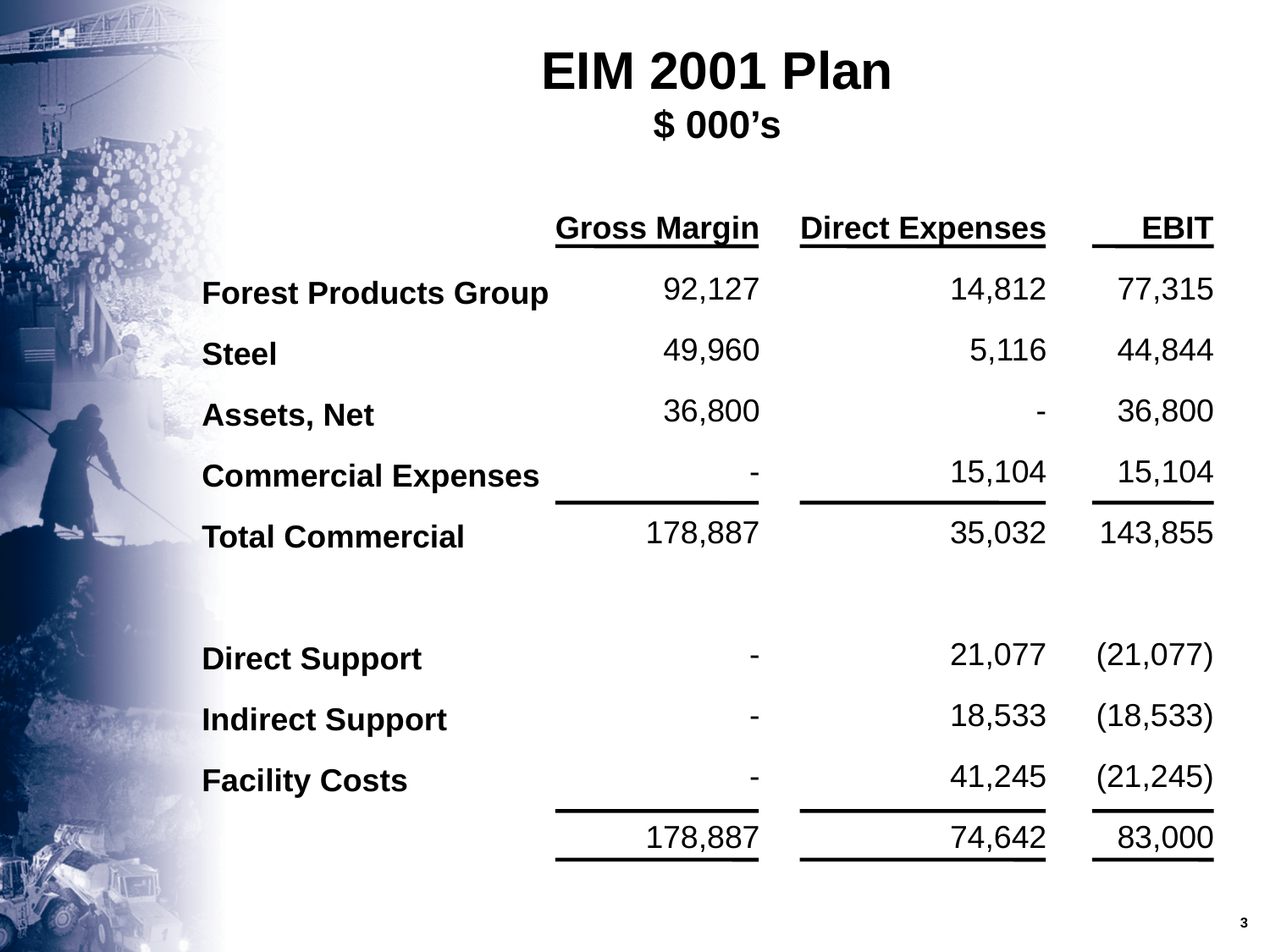

# EIM 2001 Plan $ 000’s
Gross Margin
92,127
49,960
36,800
-
178,887

-
-
-
178,887
Direct Expenses
14,812
5,116
-
15,104
35,032

21,077
18,533
41,245
74,642
EBIT
77,315
44,844
36,800
15,104
143,855

(21,077)
(18,533)
(21,245)
83,000
Forest Products Group
Steel
Assets, Net
Commercial Expenses
Total Commercial

Direct Support
Indirect Support
Facility Costs

3